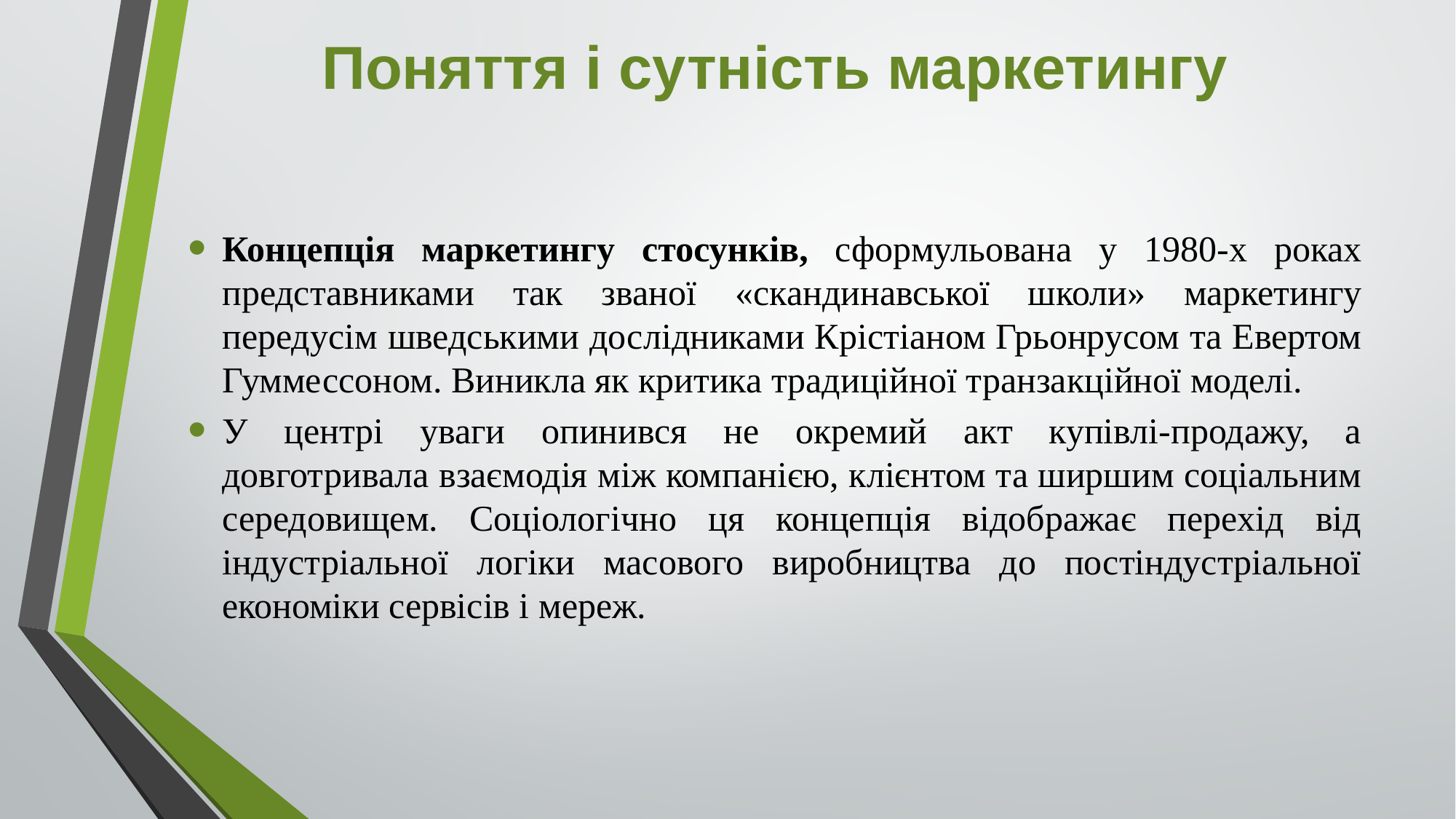

# Поняття і сутність маркетингу
Концепція маркетингу стосунків, сформульована у 1980-х роках представниками так званої «скандинавської школи» маркетингу передусім шведськими дослідниками Крістіаном Грьонрусом та Евертом Гуммессоном. Виникла як критика традиційної транзакційної моделі.
У центрі уваги опинився не окремий акт купівлі-продажу, а довготривала взаємодія між компанією, клієнтом та ширшим соціальним середовищем. Соціологічно ця концепція відображає перехід від індустріальної логіки масового виробництва до постіндустріальної економіки сервісів і мереж.